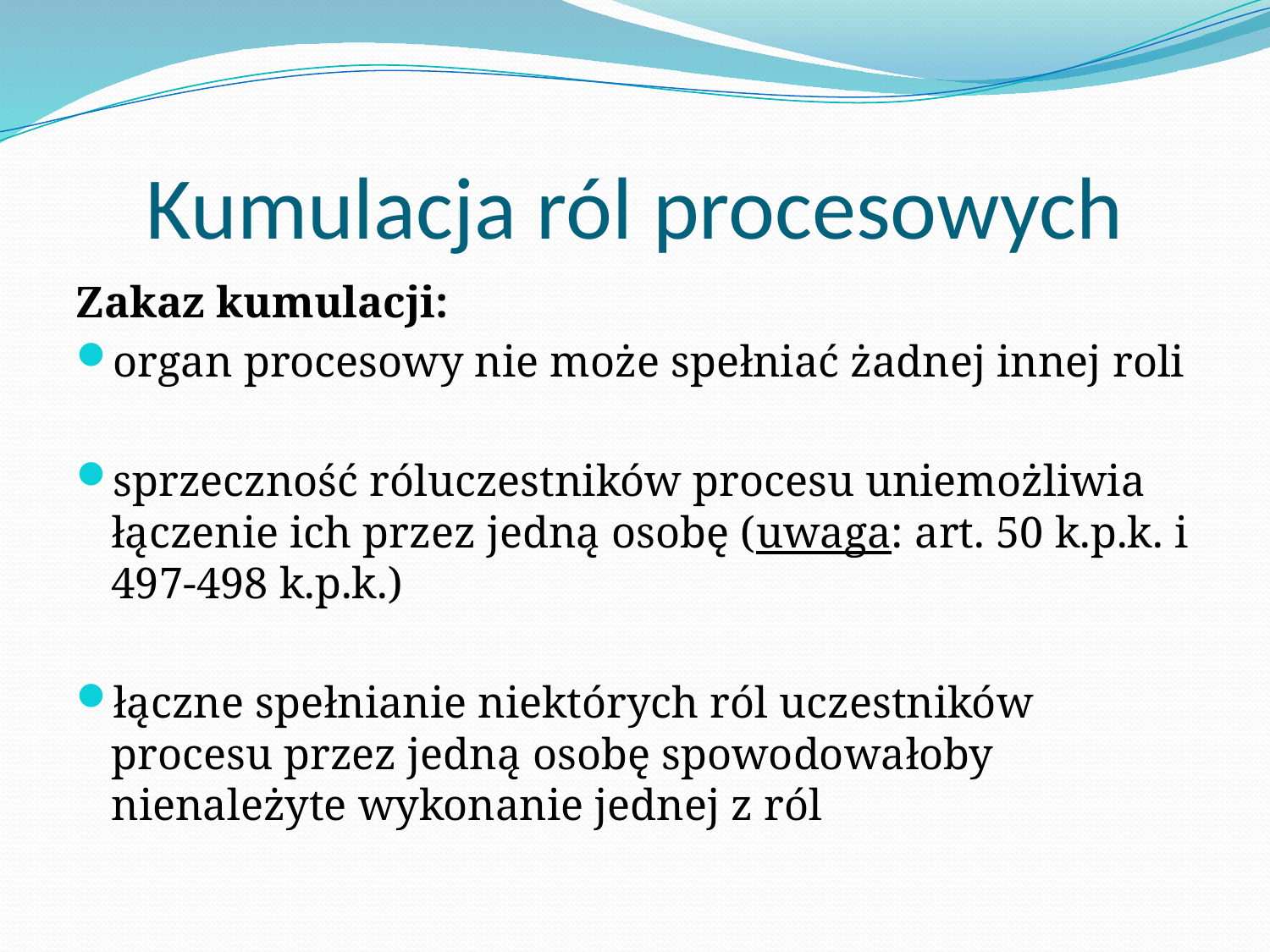

# Kumulacja ról procesowych
Zakaz kumulacji:
organ procesowy nie może spełniać żadnej innej roli

sprzeczność róluczestników procesu uniemożliwia łączenie ich przez jedną osobę (uwaga: art. 50 k.p.k. i 497-498 k.p.k.)

łączne spełnianie niektórych ról uczestników procesu przez jedną osobę spowodowałoby nienależyte wykonanie jednej z ról